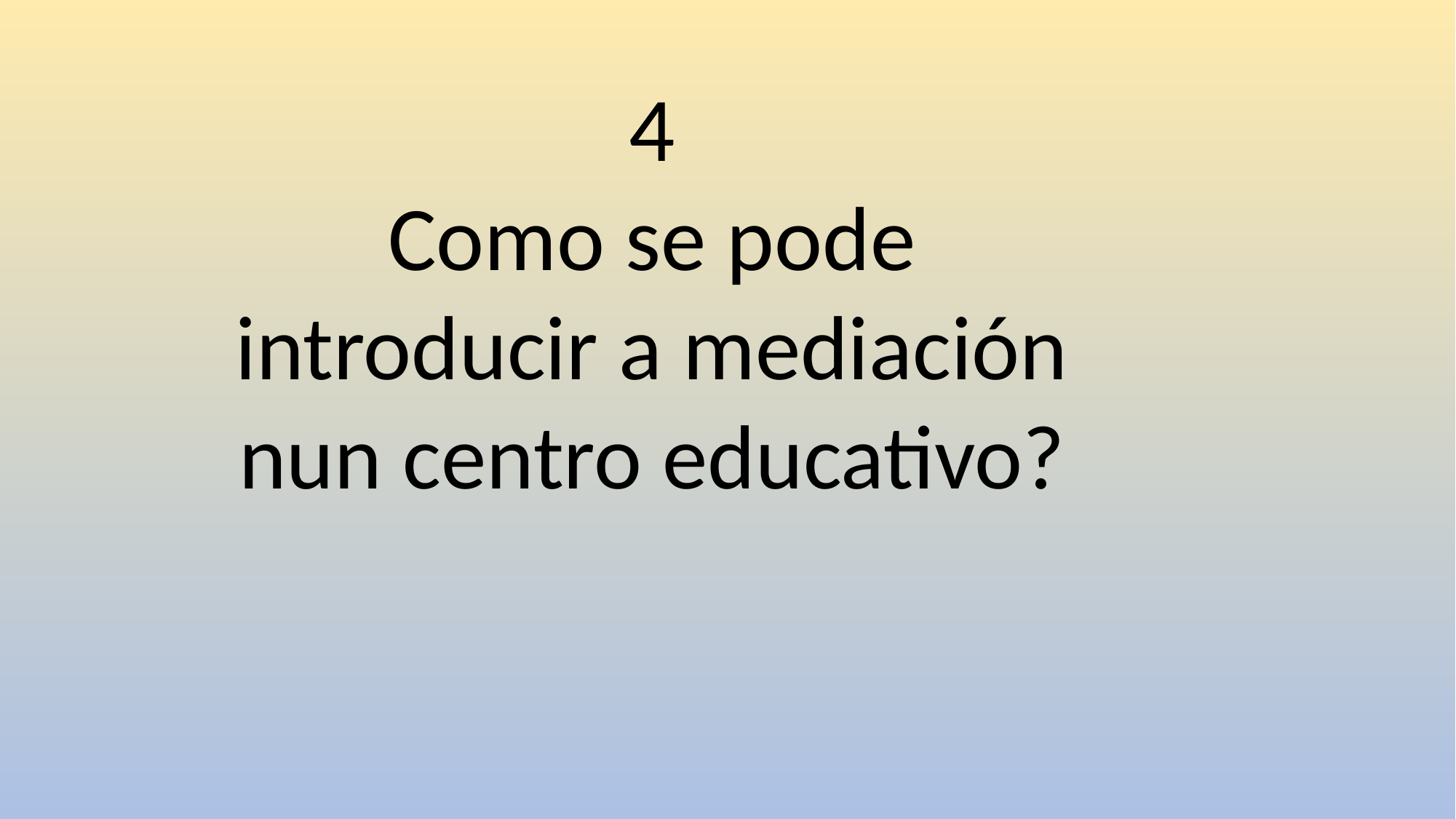

4
Como se pode introducir a mediación nun centro educativo?